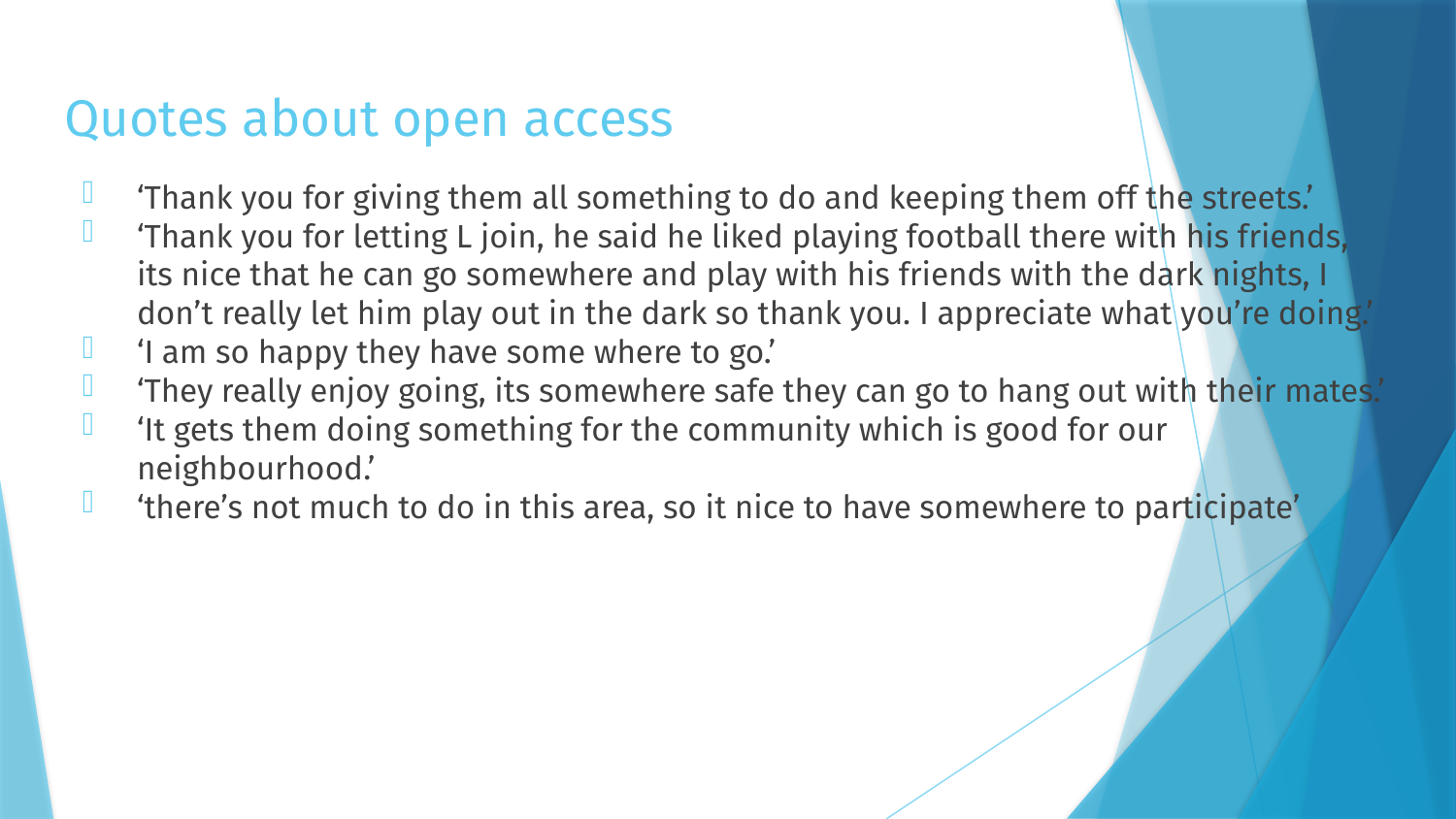

# Quotes about open access

‘Thank you for giving them all something to do and keeping them off the streets.’
‘Thank you for letting L join, he said he liked playing football there with his friends, its nice that he can go somewhere and play with his friends with the dark nights, I don’t really let him play out in the dark so thank you. I appreciate what you’re doing.’
‘I am so happy they have some where to go.’
‘They really enjoy going, its somewhere safe they can go to hang out with their mates.’
‘It gets them doing something for the community which is good for our neighbourhood.’
‘there’s not much to do in this area, so it nice to have somewhere to participate’